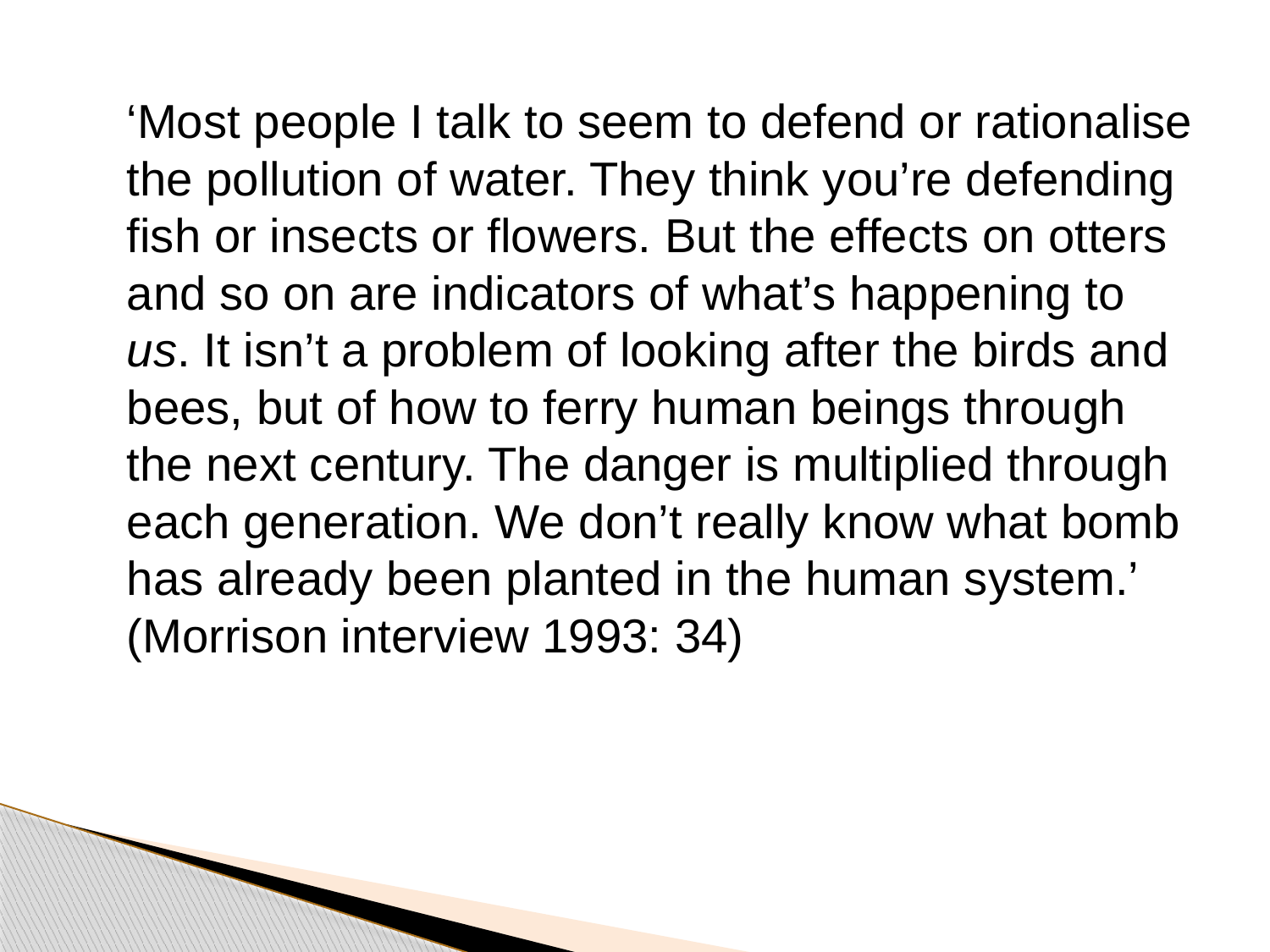

‘Most people I talk to seem to defend or rationalise the pollution of water. They think you’re defending fish or insects or flowers. But the effects on otters and so on are indicators of what’s happening to us. It isn’t a problem of looking after the birds and bees, but of how to ferry human beings through the next century. The danger is multiplied through each generation. We don’t really know what bomb has already been planted in the human system.’ (Morrison interview 1993: 34)